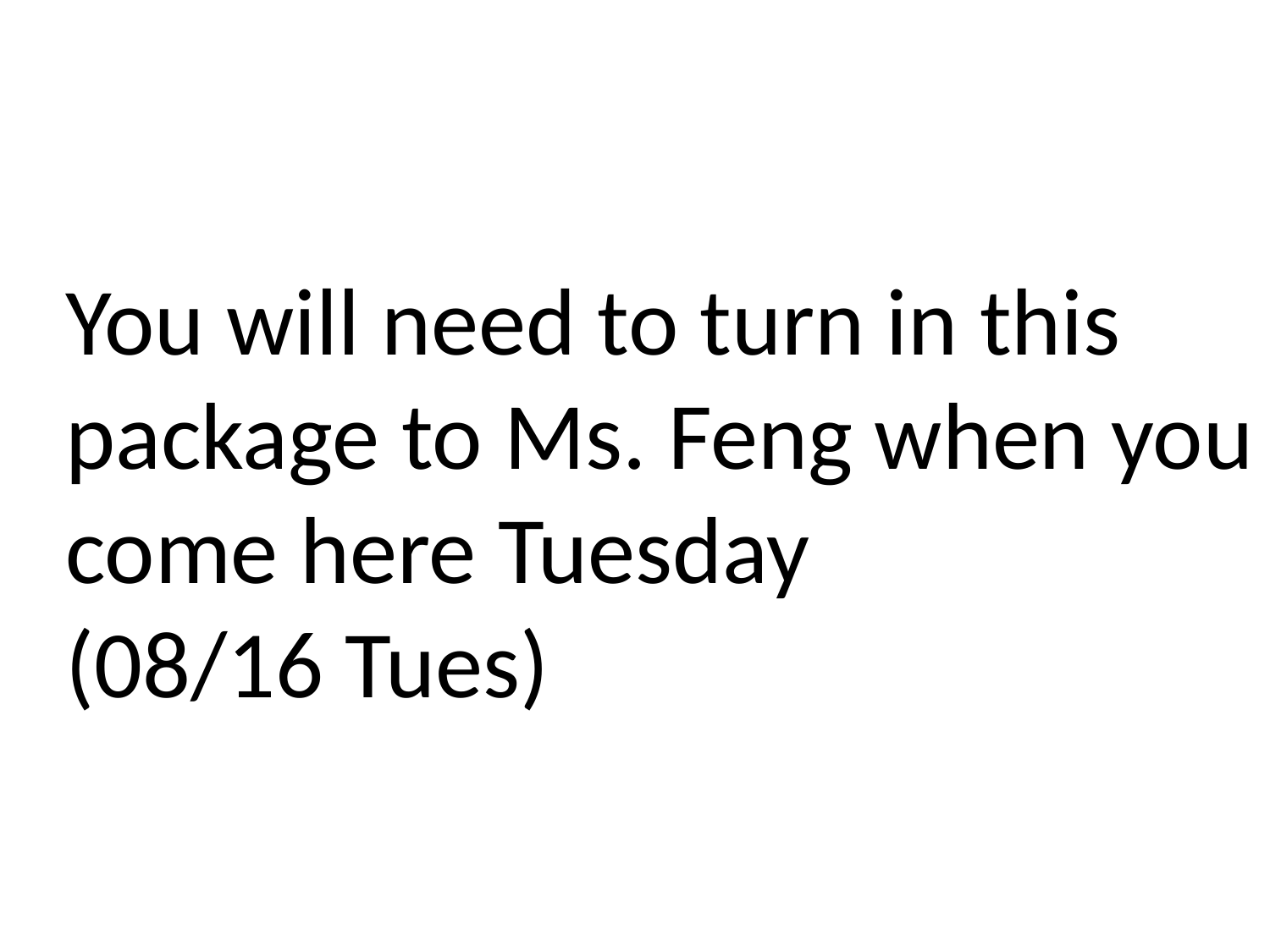

You will need to turn in this package to Ms. Feng when you come here Tuesday
(08/16 Tues)